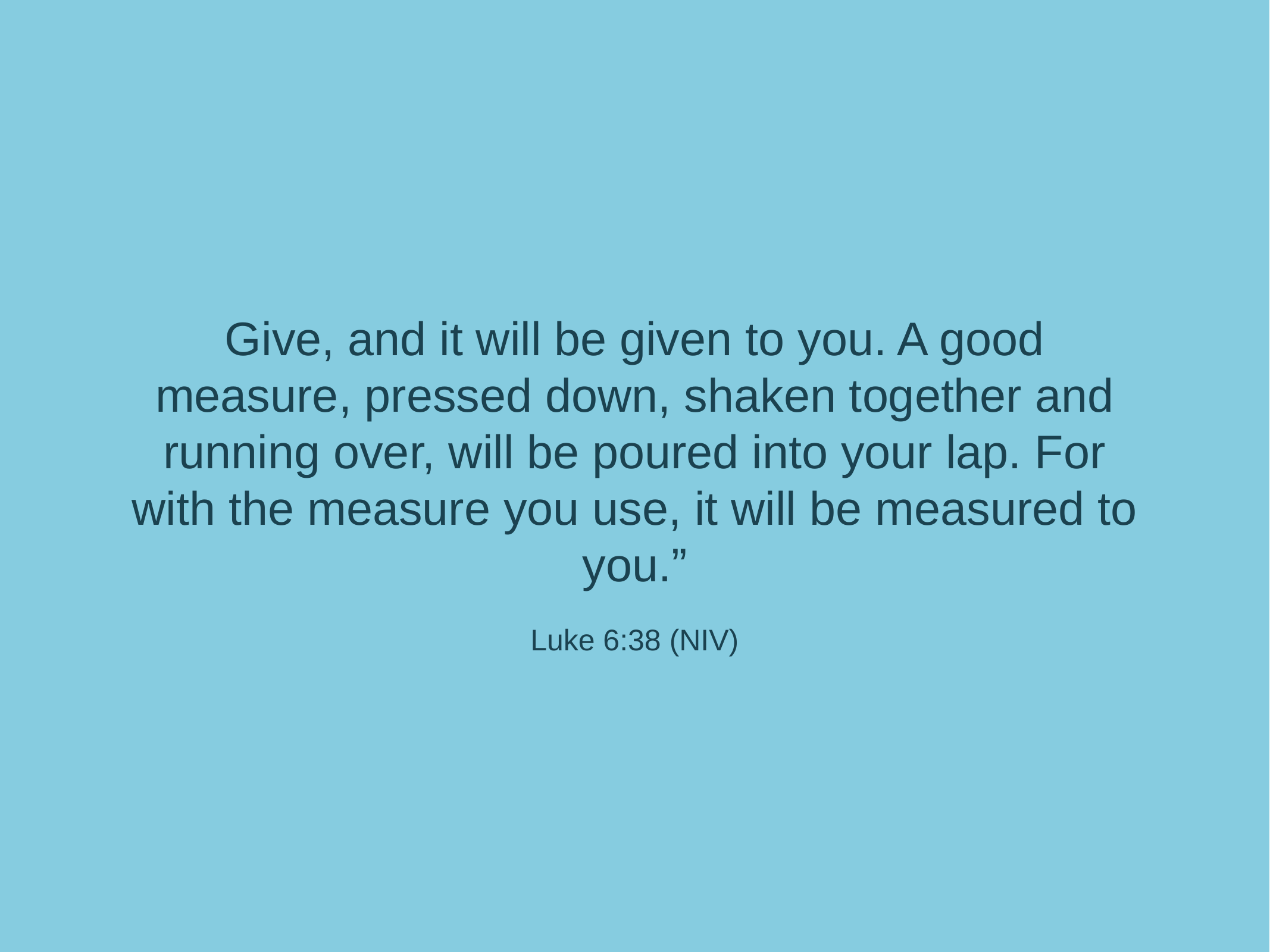

Give, and it will be given to you. A good measure, pressed down, shaken together and running over, will be poured into your lap. For with the measure you use, it will be measured to you.”
Luke 6:38 (NIV)